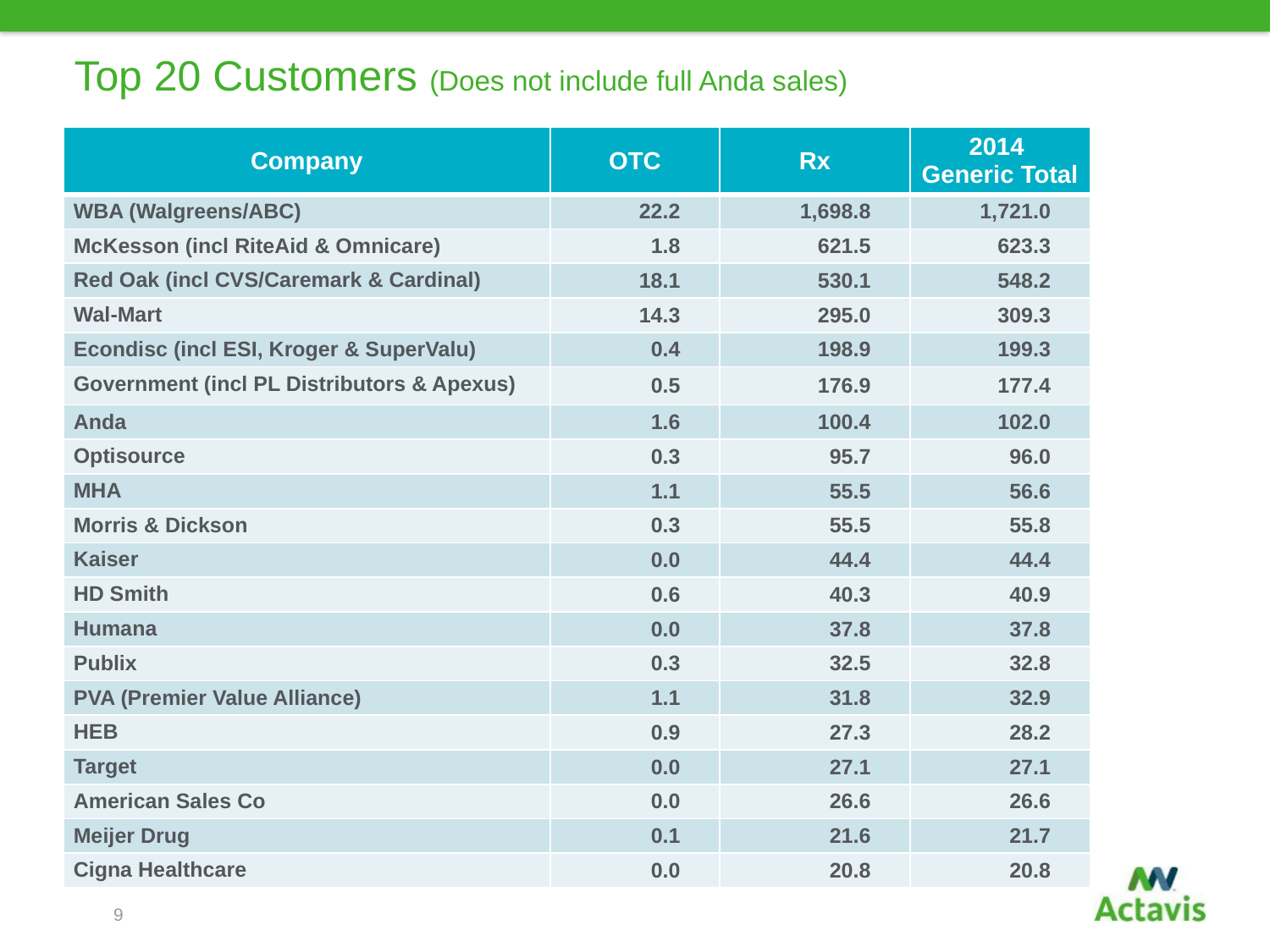

# Top 20 Customers (Does not include full Anda sales)
| Company | OTC | Rx | 2014 Generic Total |
| --- | --- | --- | --- |
| WBA (Walgreens/ABC) | 22.2 | 1,698.8 | 1,721.0 |
| McKesson (incl RiteAid & Omnicare) | 1.8 | 621.5 | 623.3 |
| Red Oak (incl CVS/Caremark & Cardinal) | 18.1 | 530.1 | 548.2 |
| Wal-Mart | 14.3 | 295.0 | 309.3 |
| Econdisc (incl ESI, Kroger & SuperValu) | 0.4 | 198.9 | 199.3 |
| Government (incl PL Distributors & Apexus) | 0.5 | 176.9 | 177.4 |
| Anda | 1.6 | 100.4 | 102.0 |
| Optisource | 0.3 | 95.7 | 96.0 |
| MHA | 1.1 | 55.5 | 56.6 |
| Morris & Dickson | 0.3 | 55.5 | 55.8 |
| Kaiser | 0.0 | 44.4 | 44.4 |
| HD Smith | 0.6 | 40.3 | 40.9 |
| Humana | 0.0 | 37.8 | 37.8 |
| Publix | 0.3 | 32.5 | 32.8 |
| PVA (Premier Value Alliance) | 1.1 | 31.8 | 32.9 |
| HEB | 0.9 | 27.3 | 28.2 |
| Target | 0.0 | 27.1 | 27.1 |
| American Sales Co | 0.0 | 26.6 | 26.6 |
| Meijer Drug | 0.1 | 21.6 | 21.7 |
| Cigna Healthcare | 0.0 | 20.8 | 20.8 |
9